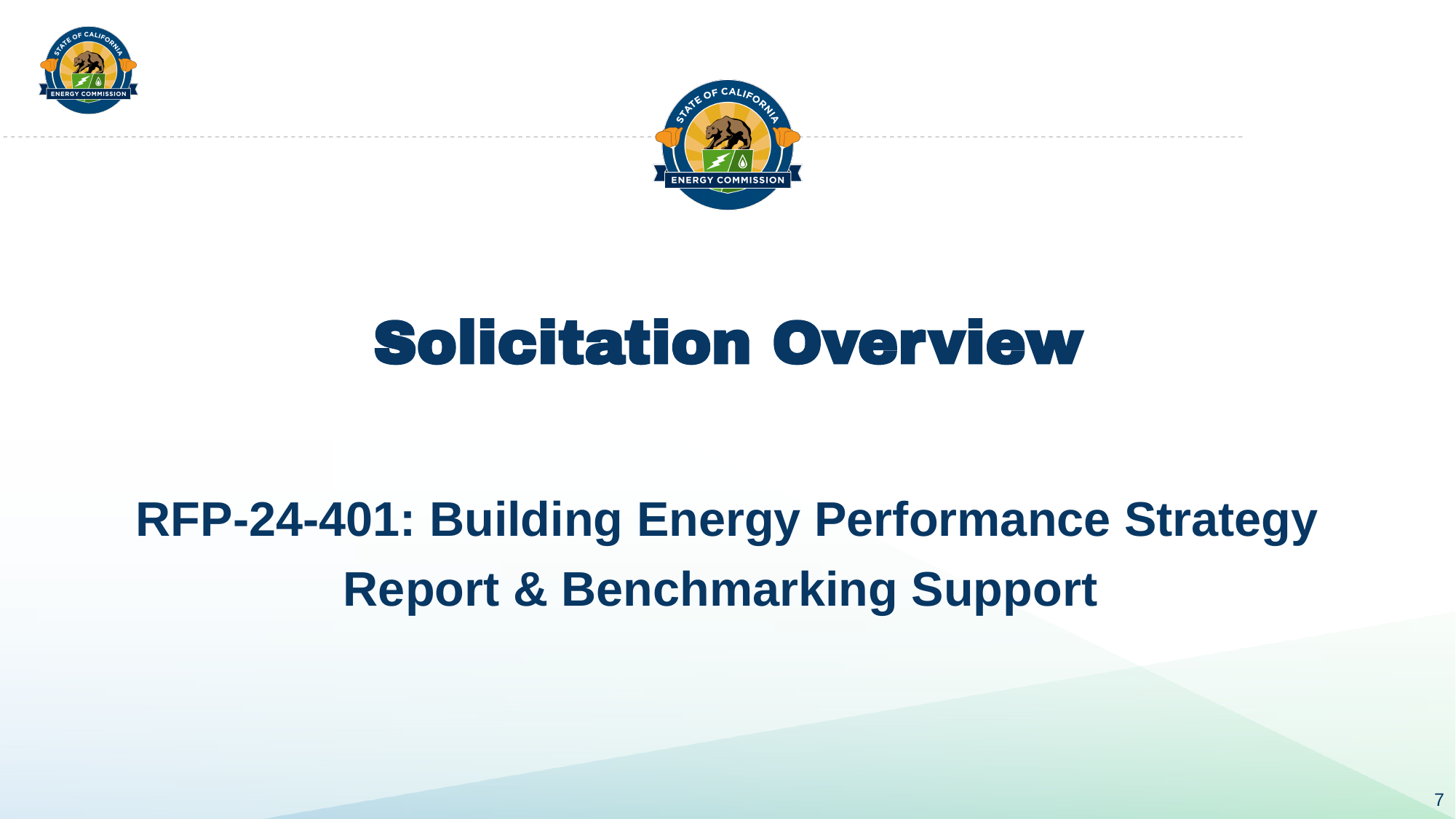

# Solicitation Overview

RFP-24-401: Building Energy Performance Strategy Report & Benchmarking Support

7